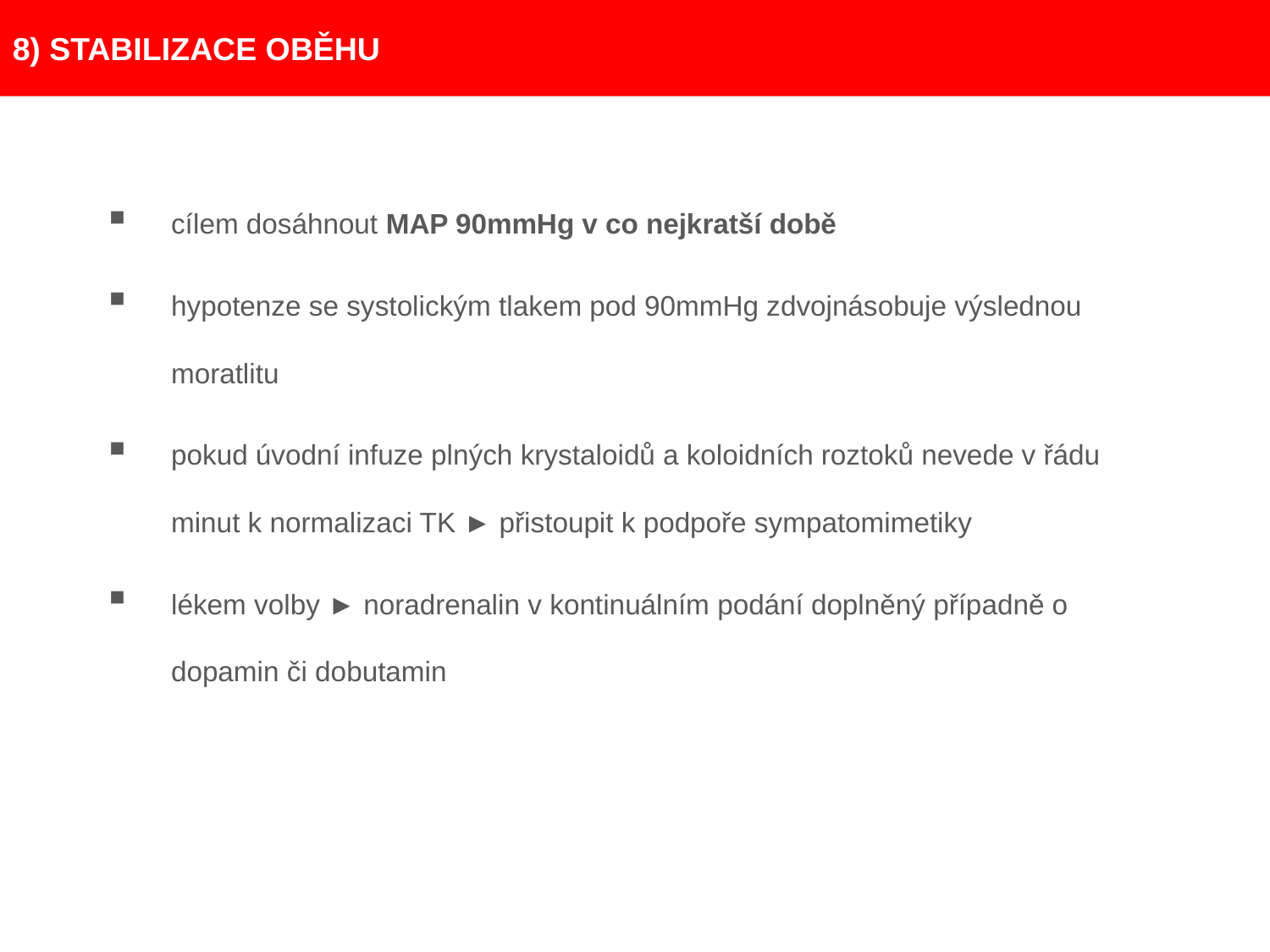

8) STABILIZACE OBĚHU
cílem dosáhnout MAP 90mmHg v co nejkratší době
hypotenze se systolickým tlakem pod 90mmHg zdvojnásobuje výslednou moratlitu
pokud úvodní infuze plných krystaloidů a koloidních roztoků nevede v řádu minut k normalizaci TK ► přistoupit k podpoře sympatomimetiky
lékem volby ► noradrenalin v kontinuálním podání doplněný případně o dopamin či dobutamin